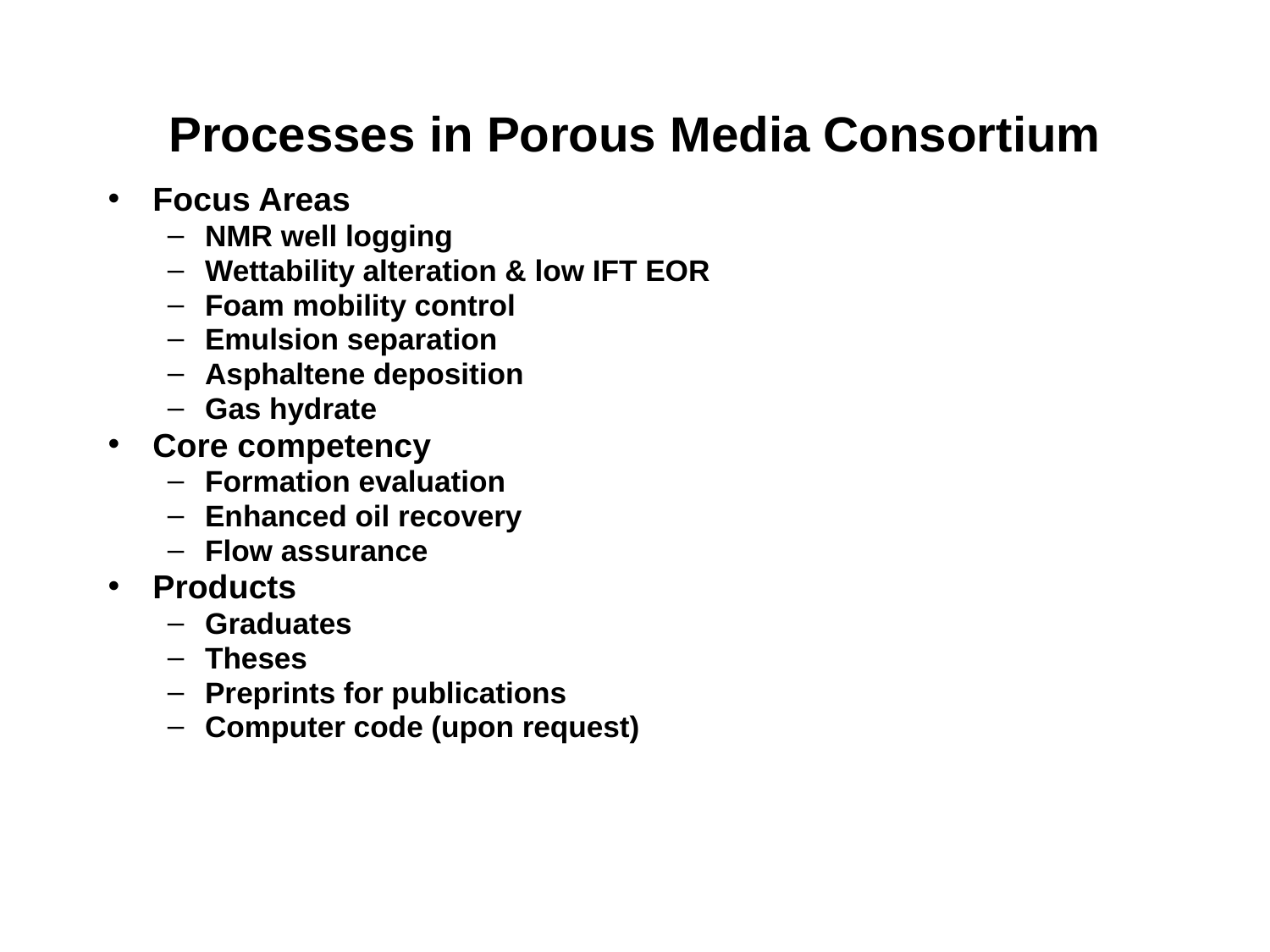

# Processes in Porous Media Consortium
Focus Areas
NMR well logging
Wettability alteration & low IFT EOR
Foam mobility control
Emulsion separation
Asphaltene deposition
Gas hydrate
Core competency
Formation evaluation
Enhanced oil recovery
Flow assurance
Products
Graduates
Theses
Preprints for publications
Computer code (upon request)